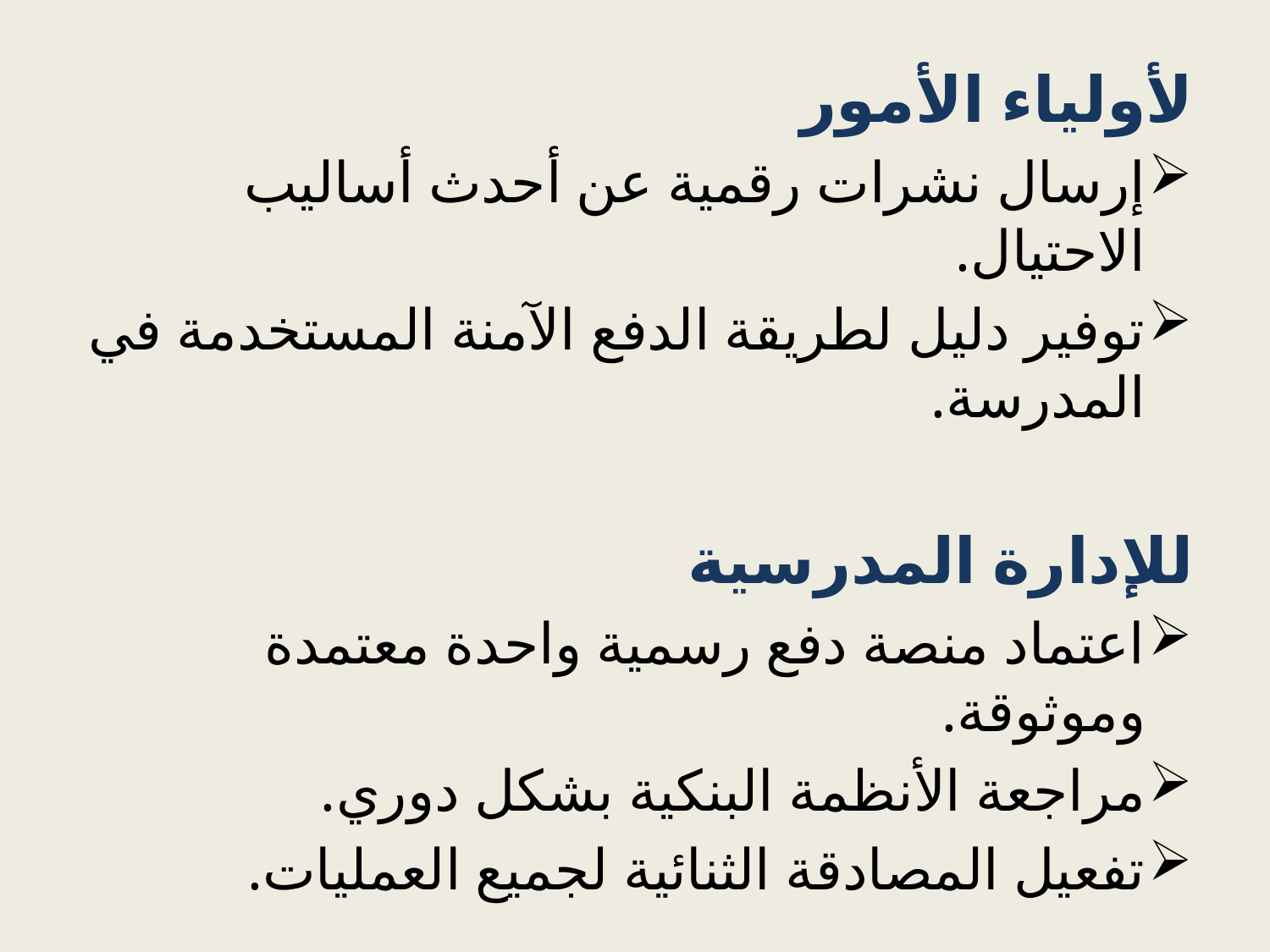

لأولياء الأمور
إرسال نشرات رقمية عن أحدث أساليب الاحتيال.
توفير دليل لطريقة الدفع الآمنة المستخدمة في المدرسة.

للإدارة المدرسية
اعتماد منصة دفع رسمية واحدة معتمدة وموثوقة.
مراجعة الأنظمة البنكية بشكل دوري.
تفعيل المصادقة الثنائية لجميع العمليات.